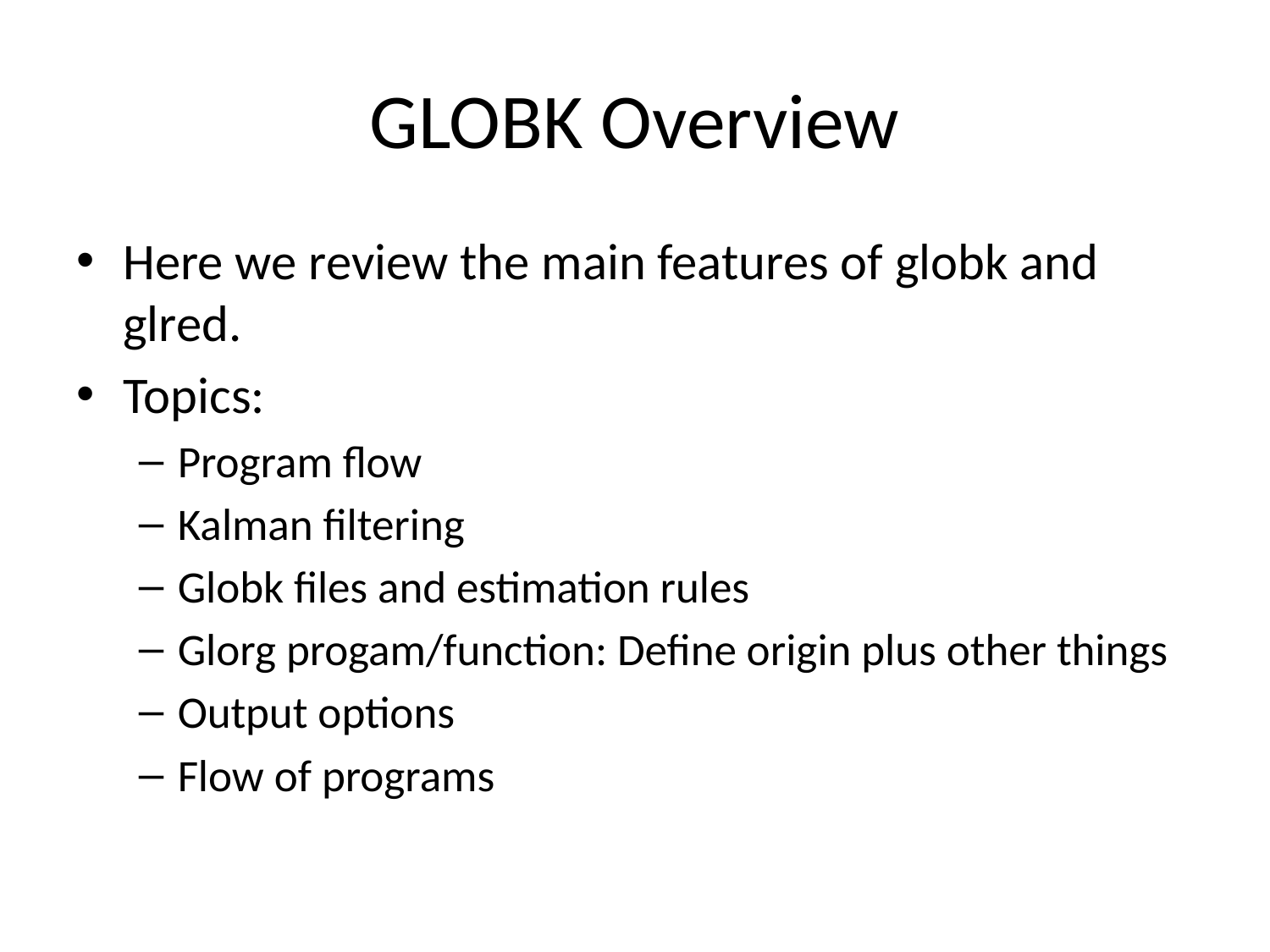

# GLOBK Overview
Here we review the main features of globk and glred.
Topics:
Program flow
Kalman filtering
Globk files and estimation rules
Glorg progam/function: Define origin plus other things
Output options
Flow of programs